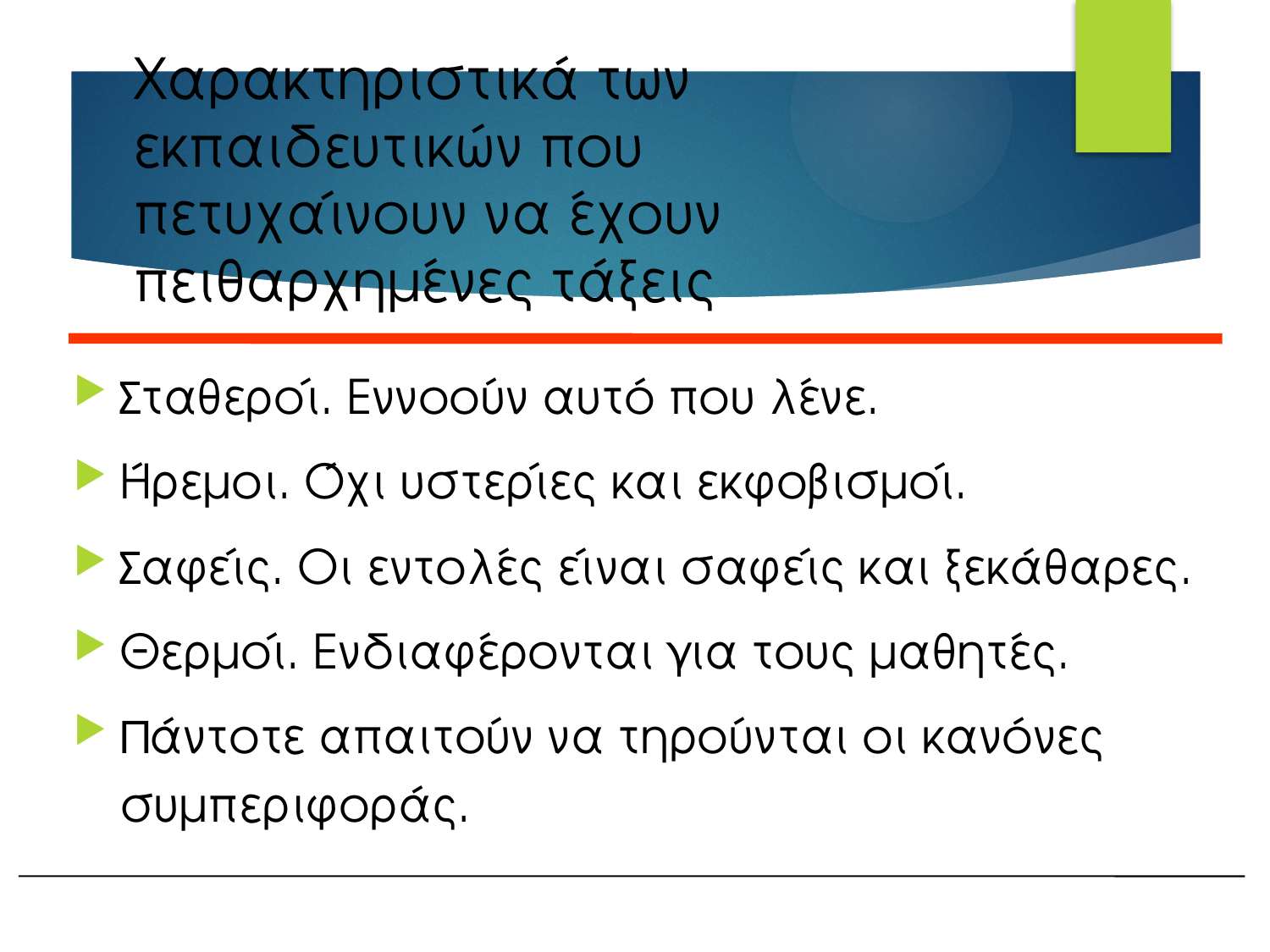

# Χαρακτηριστικά των εκπαιδευτικών που πετυχαίνουν να έχουν πειθαρχημένες τάξεις

Σταθεροί. Εννοούν αυτό που λένε.
Ήρεμοι. Όχι υστερίες και εκφοβισμοί.
Σαφείς. Οι εντολές είναι σαφείς και ξεκάθαρες.
Θερμοί. Ενδιαφέρονται για τους μαθητές.
Πάντοτε απαιτούν να τηρούνται οι κανόνες συμπεριφοράς.